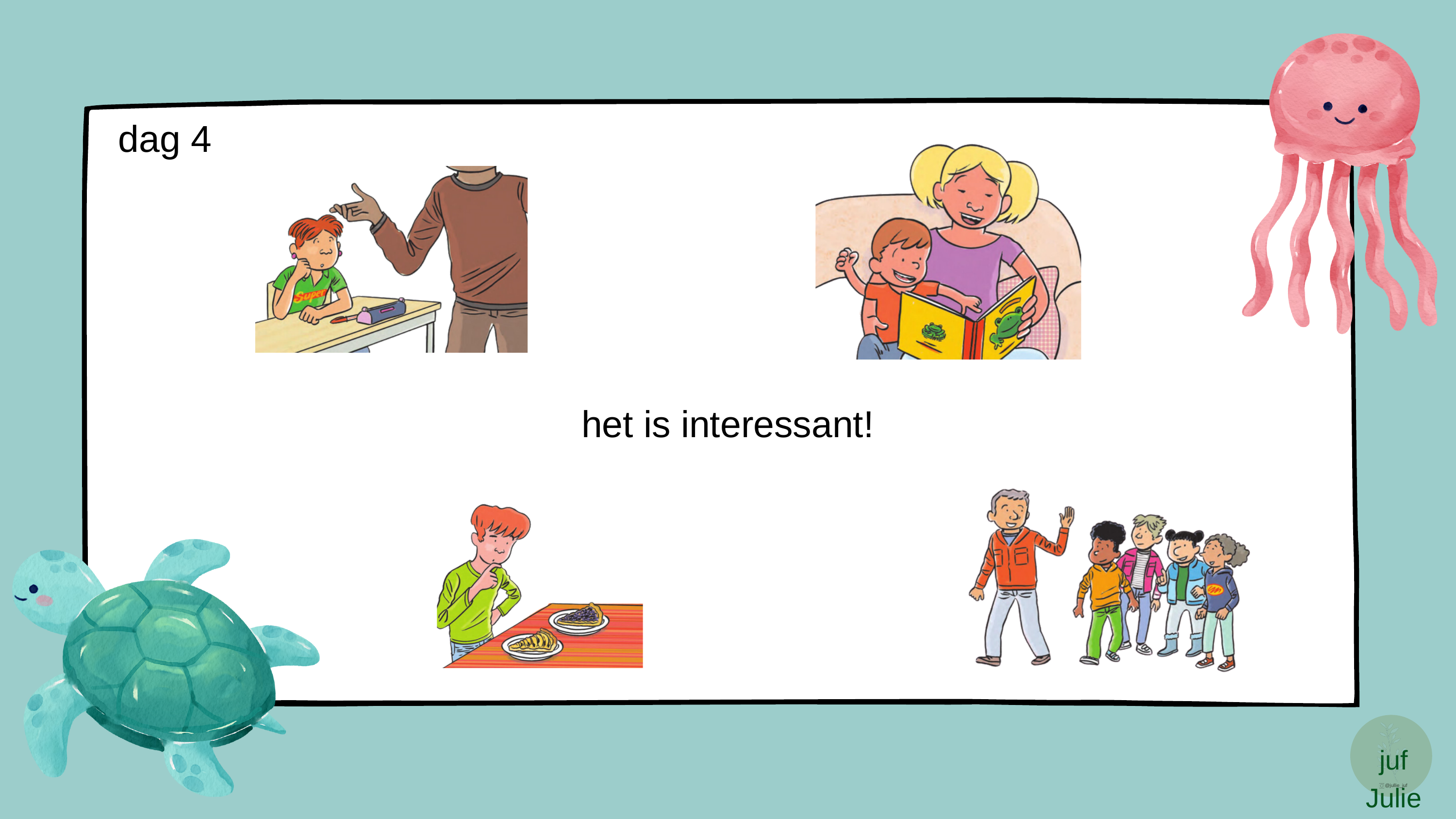

dag 4

het is interessant!

juf Julie
@jullie_juf